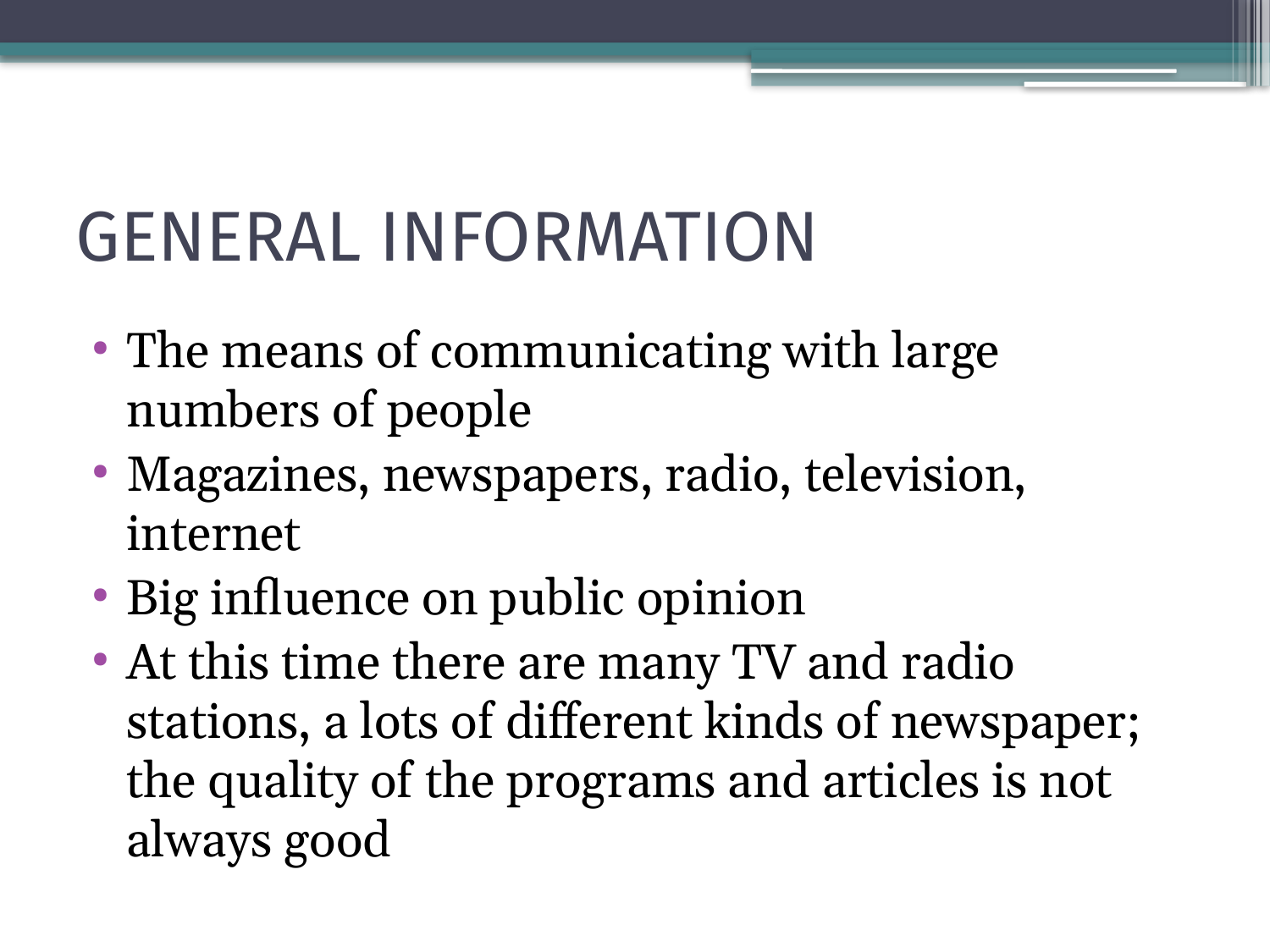

# GENERAL INFORMATION
The means of communicating with large numbers of people
Magazines, newspapers, radio, television, internet
Big influence on public opinion
At this time there are many TV and radio stations, a lots of different kinds of newspaper; the quality of the programs and articles is not always good